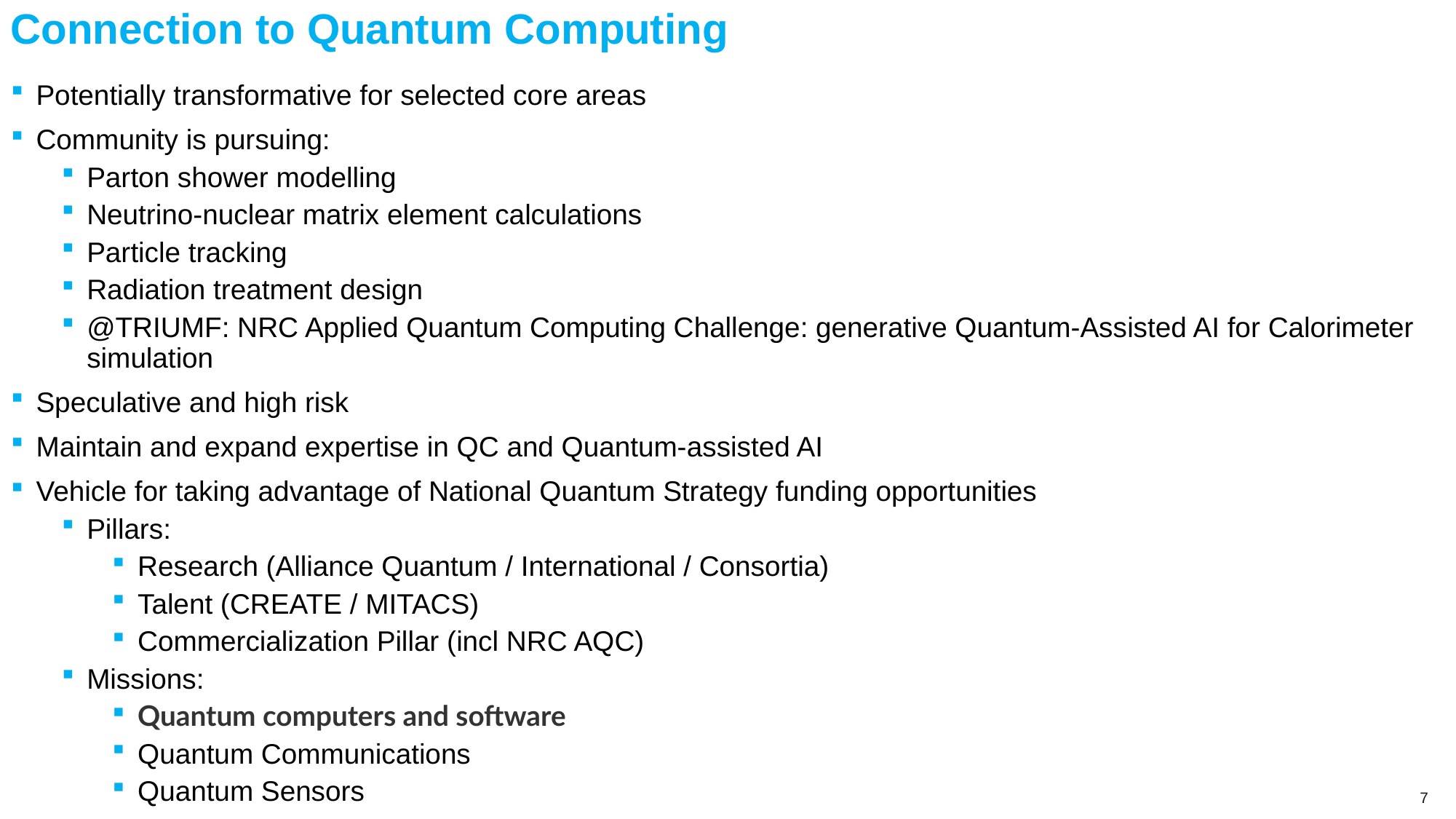

# Connection to Quantum Computing
Potentially transformative for selected core areas
Community is pursuing:
Parton shower modelling
Neutrino-nuclear matrix element calculations
Particle tracking
Radiation treatment design
@TRIUMF: NRC Applied Quantum Computing Challenge: generative Quantum-Assisted AI for Calorimeter simulation
Speculative and high risk
Maintain and expand expertise in QC and Quantum-assisted AI
Vehicle for taking advantage of National Quantum Strategy funding opportunities
Pillars:
Research (Alliance Quantum / International / Consortia)
Talent (CREATE / MITACS)
Commercialization Pillar (incl NRC AQC)
Missions:
Quantum computers and software
Quantum Communications
Quantum Sensors